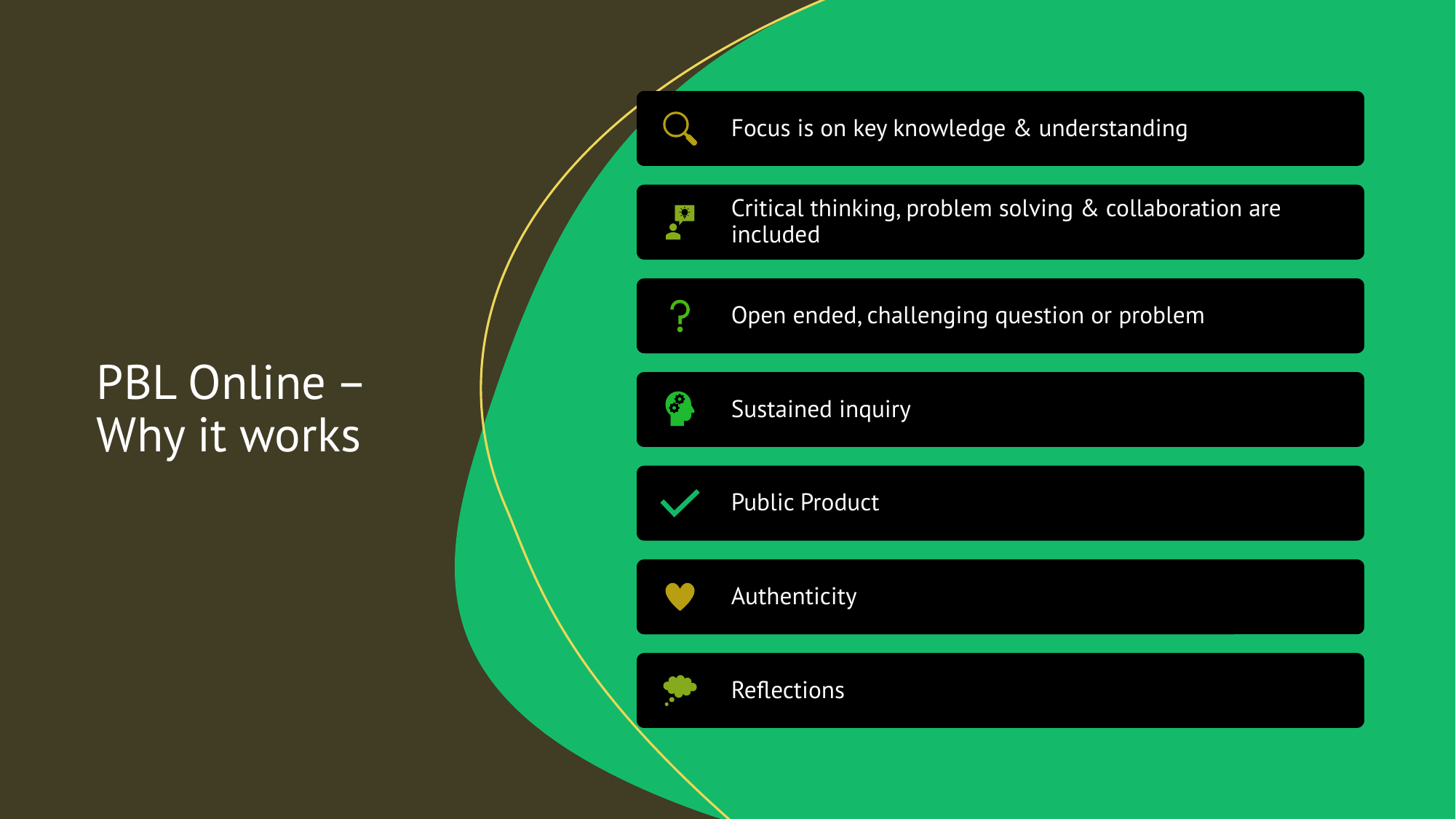

Focus is on key knowledge & understanding
Critical thinking, problem solving & collaboration are included
Open ended, challenging question or problem
Sustained inquiry
Public Product
Authenticity
Reflections
# PBL Online – Why it works